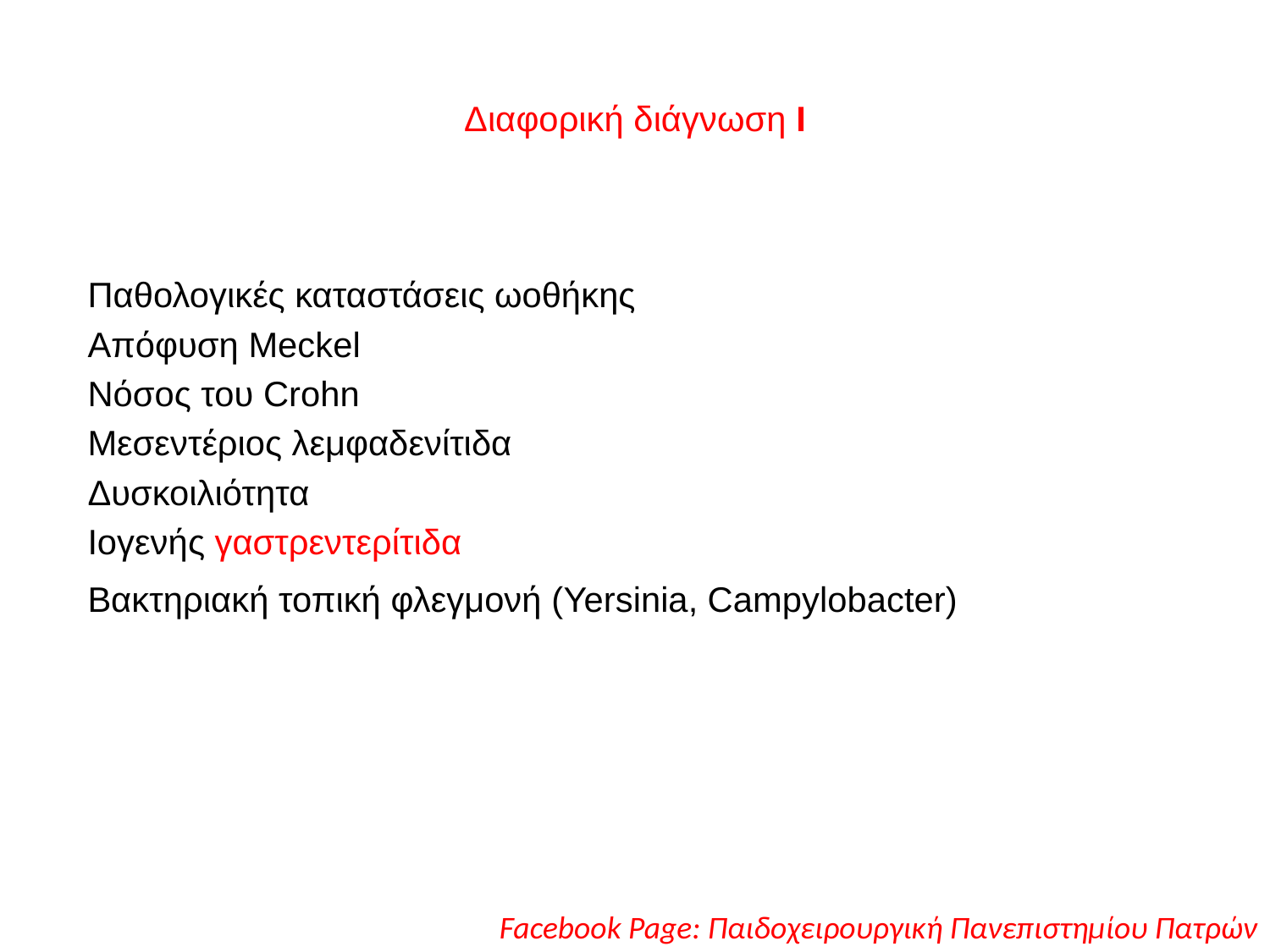

# Διαφορική διάγνωση Ι
Παθολογικές καταστάσεις ωοθήκης
Απόφυση Meckel
Νόσος του Crohn
Μεσεντέριος λεμφαδενίτιδα
Δυσκοιλιότητα
Ιογενής γαστρεντερίτιδα
Βακτηριακή τοπική φλεγμονή (Yersinia, Campylobacter)

Facebook Page: Παιδοχειρουργική Πανεπιστημίου Πατρών